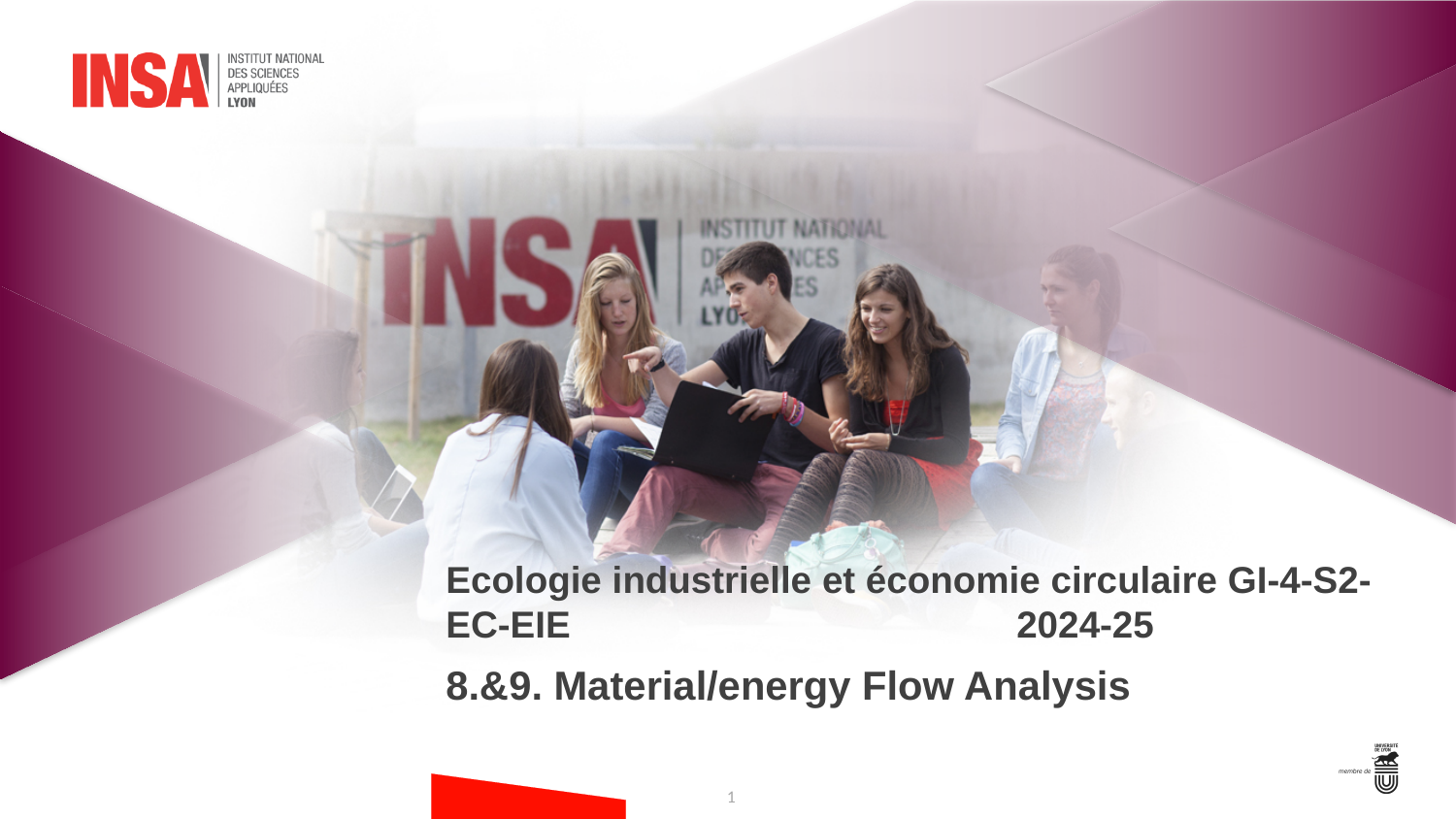

# Ecologie industrielle et économie circulaire GI-4-S2-EC-EIE	2024-25
8.&9. Material/energy Flow Analysis
1